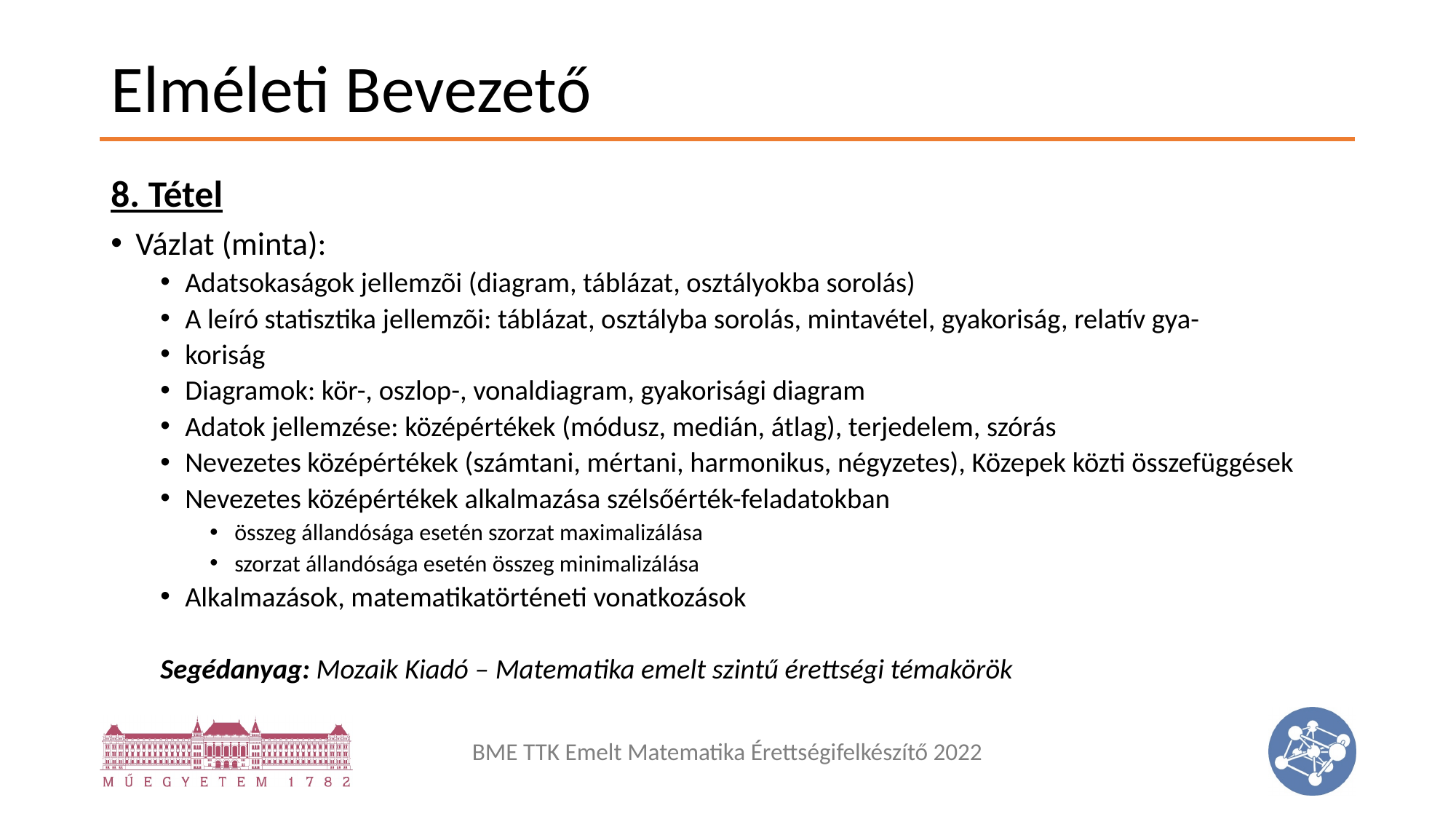

# Elméleti Bevezető
8. Tétel
Vázlat (minta):
Adatsokaságok jellemzõi (diagram, táblázat, osztályokba sorolás)
A leíró statisztika jellemzõi: táblázat, osztályba sorolás, mintavétel, gyakoriság, relatív gya-
koriság
Diagramok: kör-, oszlop-, vonaldiagram, gyakorisági diagram
Adatok jellemzése: középértékek (módusz, medián, átlag), terjedelem, szórás
Nevezetes középértékek (számtani, mértani, harmonikus, négyzetes), Közepek közti összefüggések
Nevezetes középértékek alkalmazása szélsőérték-feladatokban
összeg állandósága esetén szorzat maximalizálása
szorzat állandósága esetén összeg minimalizálása
Alkalmazások, matematikatörténeti vonatkozások

Segédanyag: Mozaik Kiadó – Matematika emelt szintű érettségi témakörök